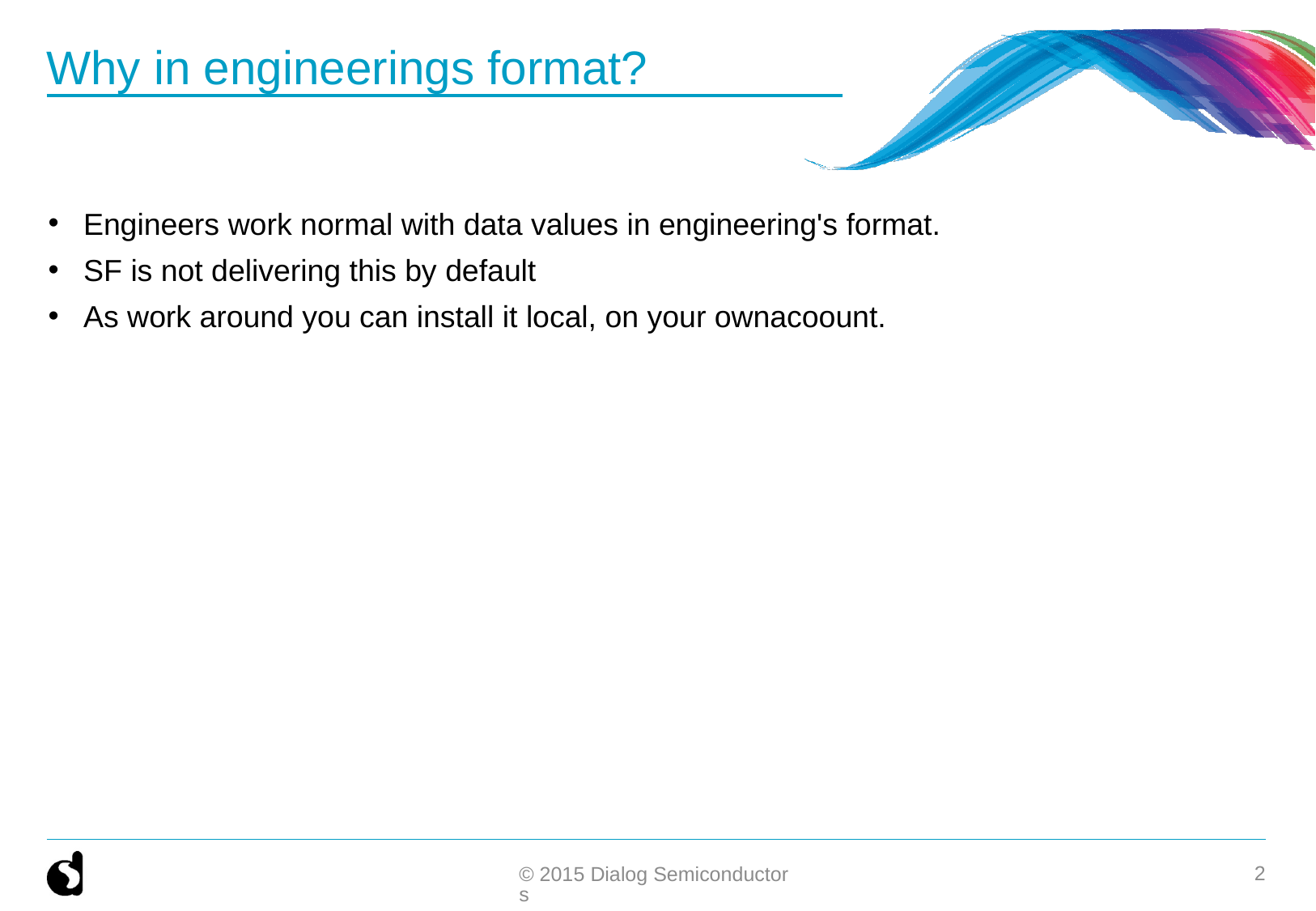

# Why in engineerings format?

Engineers work normal with data values in engineering's format.
SF is not delivering this by default
As work around you can install it local, on your ownacoount.
2
© 2015 Dialog Semiconductors